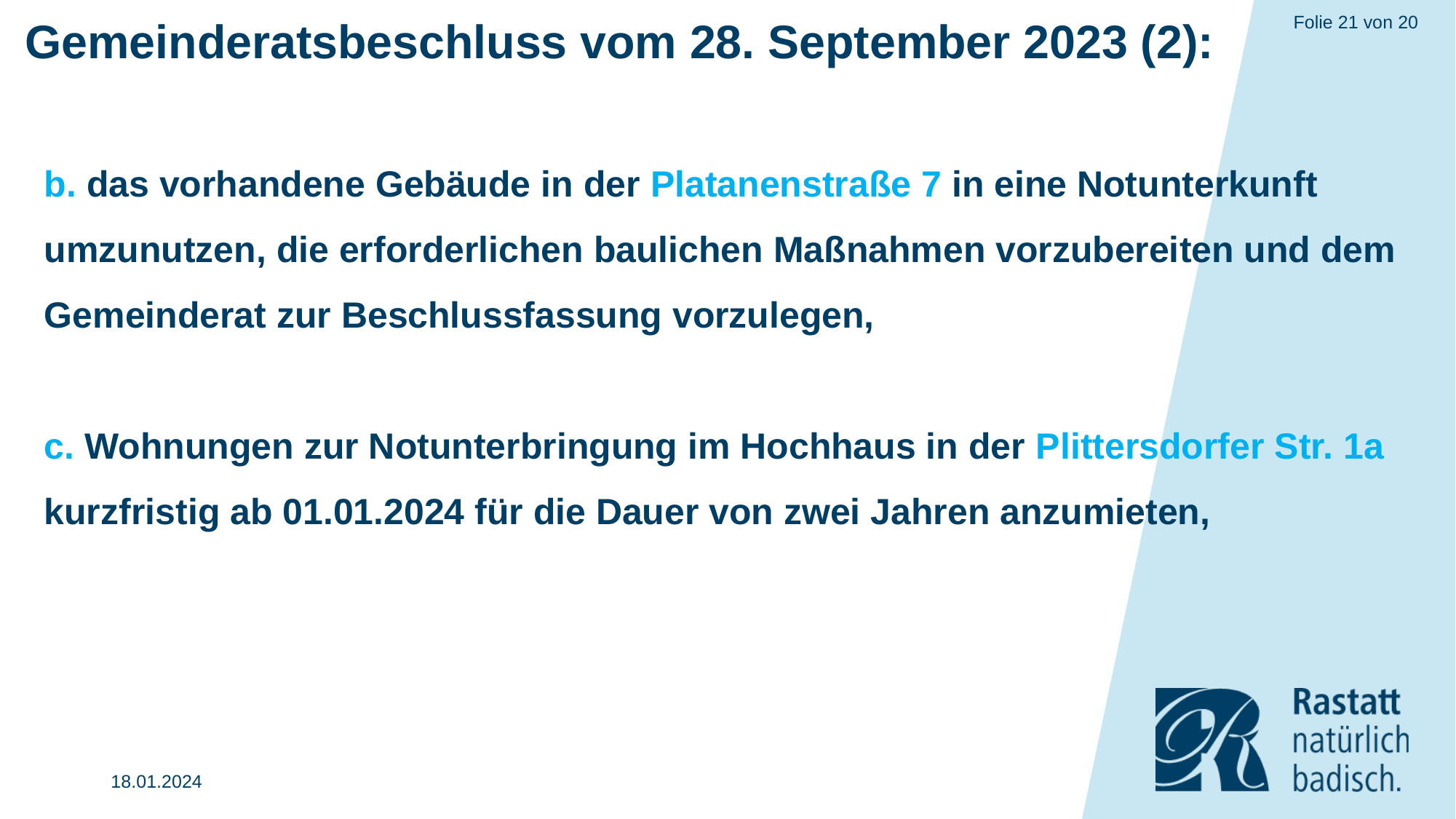

# Gemeinderatsbeschluss vom 28. September 2023 (2):
b. das vorhandene Gebäude in der Platanenstraße 7 in eine Notunterkunft umzunutzen, die erforderlichen baulichen Maßnahmen vorzubereiten und dem Gemeinderat zur Beschlussfassung vorzulegen,

c. Wohnungen zur Notunterbringung im Hochhaus in der Plittersdorfer Str. 1a kurzfristig ab 01.01.2024 für die Dauer von zwei Jahren anzumieten,
18.01.2024